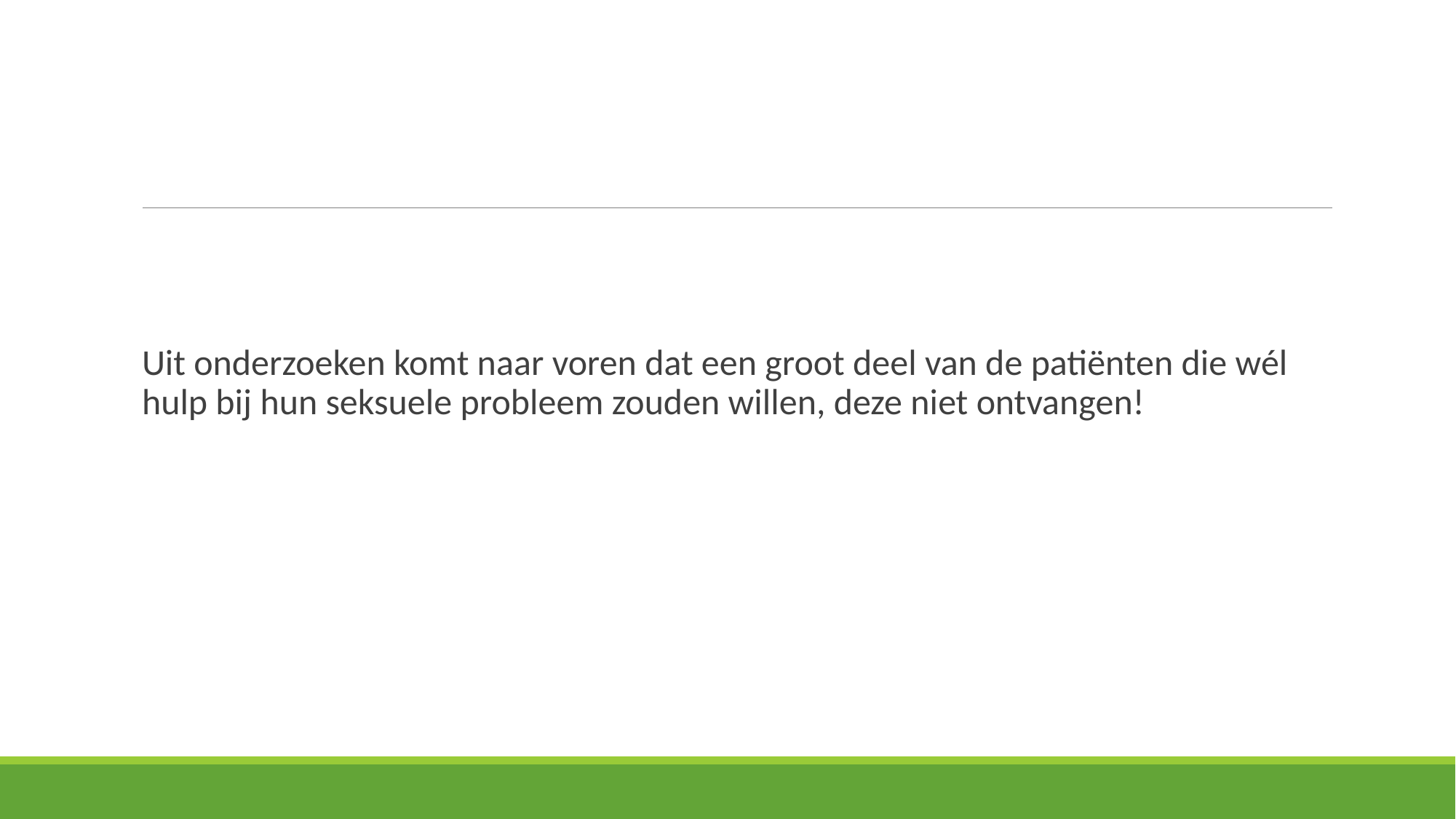

#

Uit onderzoeken komt naar voren dat een groot deel van de patiënten die wél hulp bij hun seksuele probleem zouden willen, deze niet ontvangen!